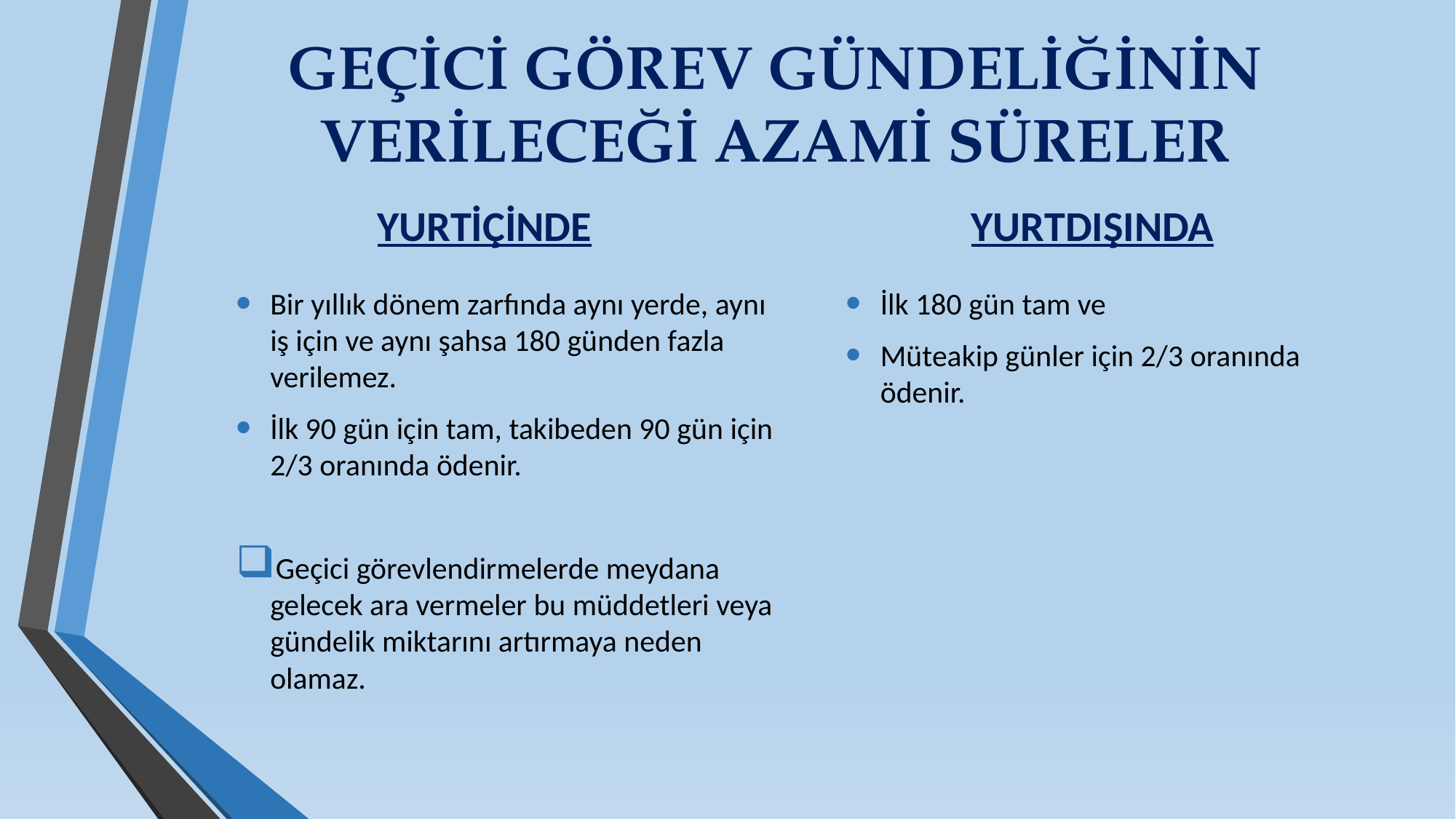

# GEÇİCİ GÖREV GÜNDELİĞİNİN VERİLECEĞİ AZAMİ SÜRELER
                YURTİÇİNDE
                YURTDIŞINDA
Bir yıllık dönem zarfında aynı yerde, aynı iş için ve aynı şahsa 180 günden fazla verilemez.
İlk 90 gün için tam, takibeden 90 gün için 2/3 oranında ödenir.

Geçici görevlendirmelerde meydana gelecek ara vermeler bu müddetleri veya gündelik miktarını artırmaya neden olamaz.

İlk 180 gün tam ve
Müteakip günler için 2/3 oranında ödenir.